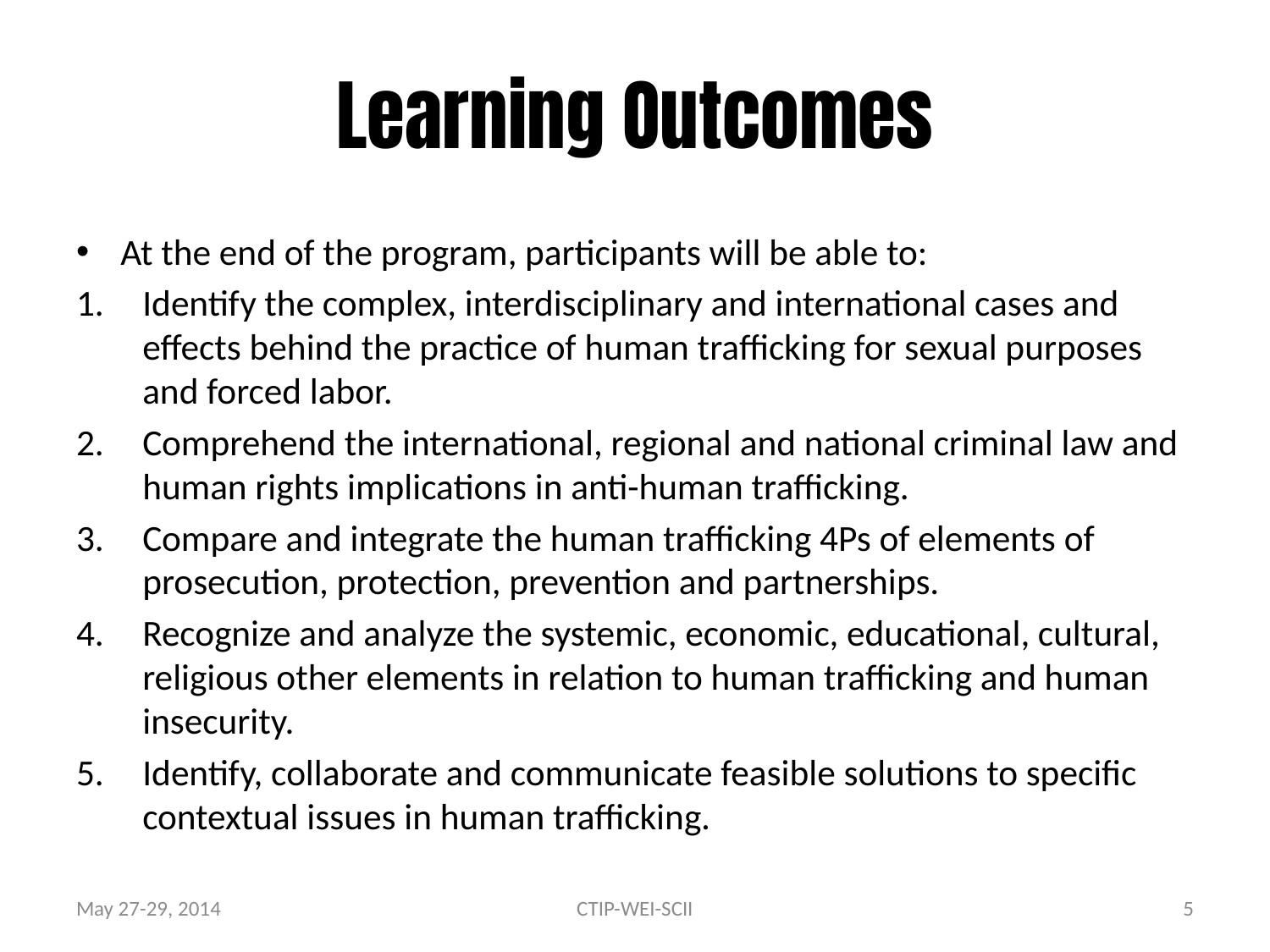

# Learning Outcomes
At the end of the program, participants will be able to:
Identify the complex, interdisciplinary and international cases and effects behind the practice of human trafficking for sexual purposes and forced labor.
Comprehend the international, regional and national criminal law and human rights implications in anti-human trafficking.
Compare and integrate the human trafficking 4Ps of elements of prosecution, protection, prevention and partnerships.
Recognize and analyze the systemic, economic, educational, cultural, religious other elements in relation to human trafficking and human insecurity.
Identify, collaborate and communicate feasible solutions to specific contextual issues in human trafficking.

May 27-29, 2014
CTIP-WEI-SCII
5